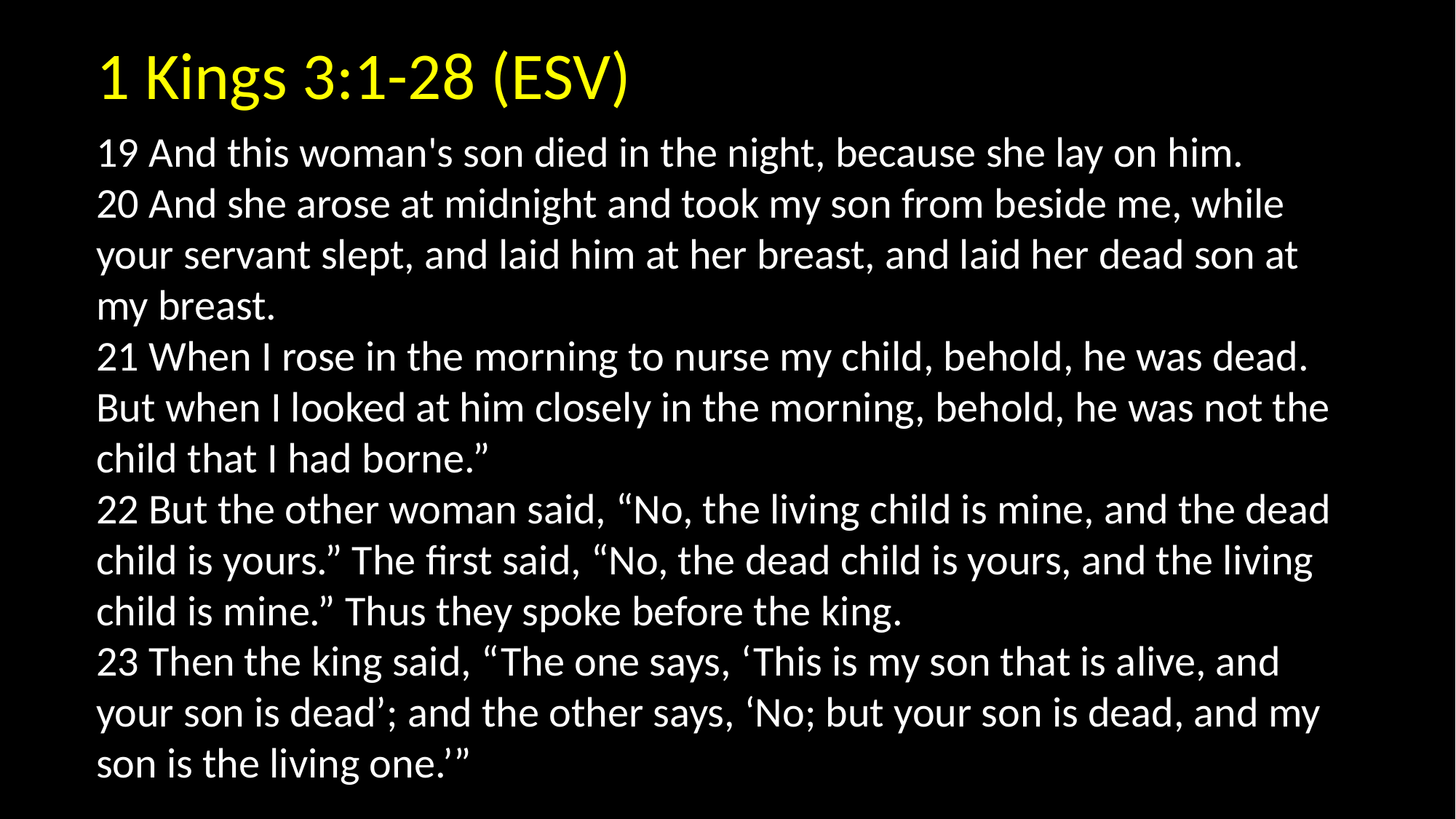

1 Kings 3:1-28 (ESV)
19 And this woman's son died in the night, because she lay on him.
20 And she arose at midnight and took my son from beside me, while your servant slept, and laid him at her breast, and laid her dead son at my breast.
21 When I rose in the morning to nurse my child, behold, he was dead. But when I looked at him closely in the morning, behold, he was not the child that I had borne.”
22 But the other woman said, “No, the living child is mine, and the dead child is yours.” The first said, “No, the dead child is yours, and the living child is mine.” Thus they spoke before the king.
23 Then the king said, “The one says, ‘This is my son that is alive, and your son is dead’; and the other says, ‘No; but your son is dead, and my son is the living one.’”